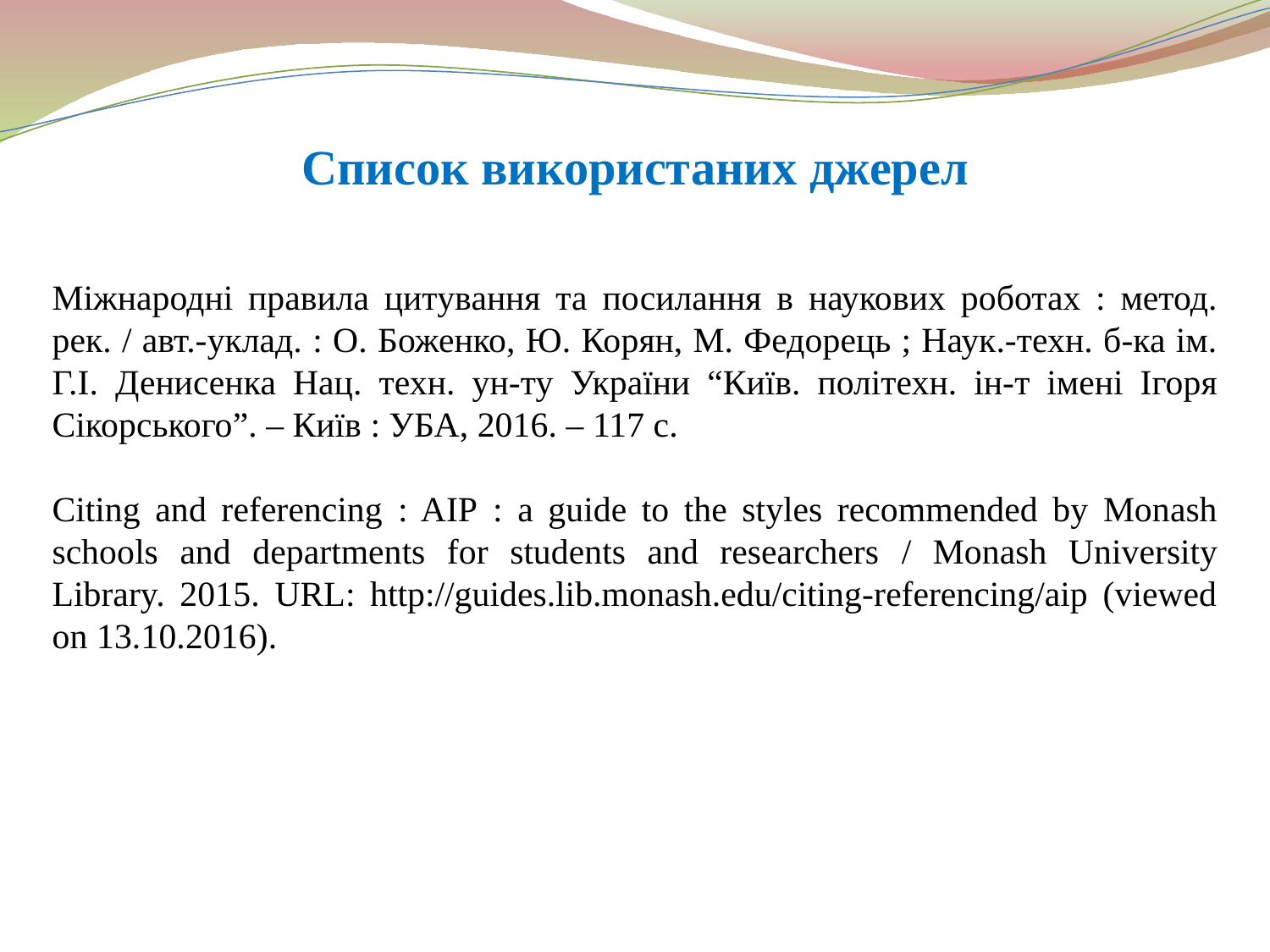

Список використаних джерел

Міжнародні правила цитування та посилання в наукових роботах : метод. рек. / авт.-уклад. : О. Боженко, Ю. Корян, М. Федорець ; Наук.-техн. б-ка ім. Г.І. Денисенка Нац. техн. ун-ту України “Київ. політехн. ін-т імені Ігоря Сікорського”. – Київ : УБА, 2016. – 117 с.

Citing and referencing : AIP : a guide to the styles recommended by Monash schools and departments for students and researchers / Monash University Library. 2015. URL: http://guides.lib.monash.edu/citing-referencing/aip (viewed on 13.10.2016).